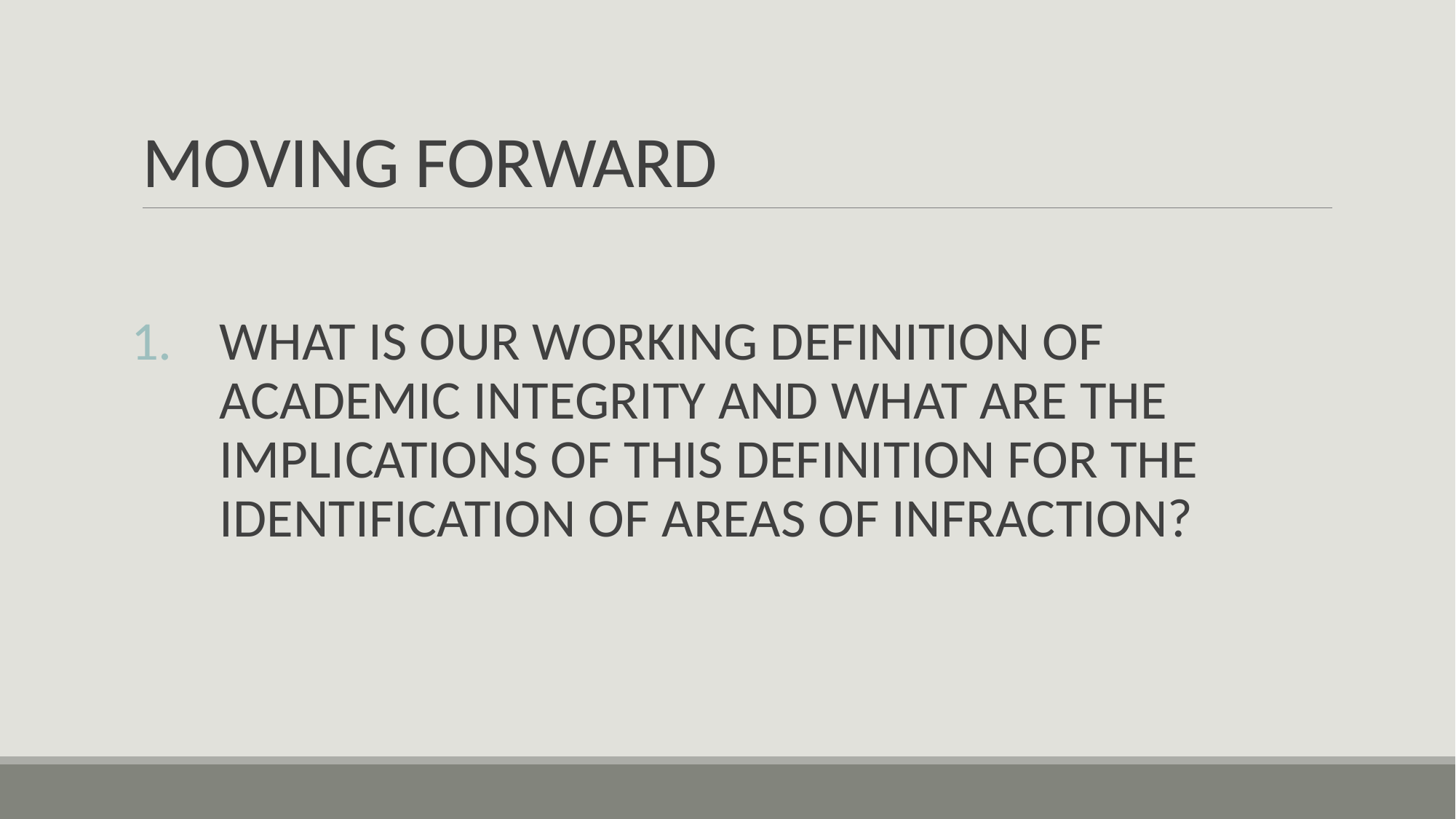

# MOVING FORWARD

WHAT IS OUR WORKING DEFINITION OF ACADEMIC INTEGRITY AND WHAT ARE THE IMPLICATIONS OF THIS DEFINITION FOR THE IDENTIFICATION OF AREAS OF INFRACTION?